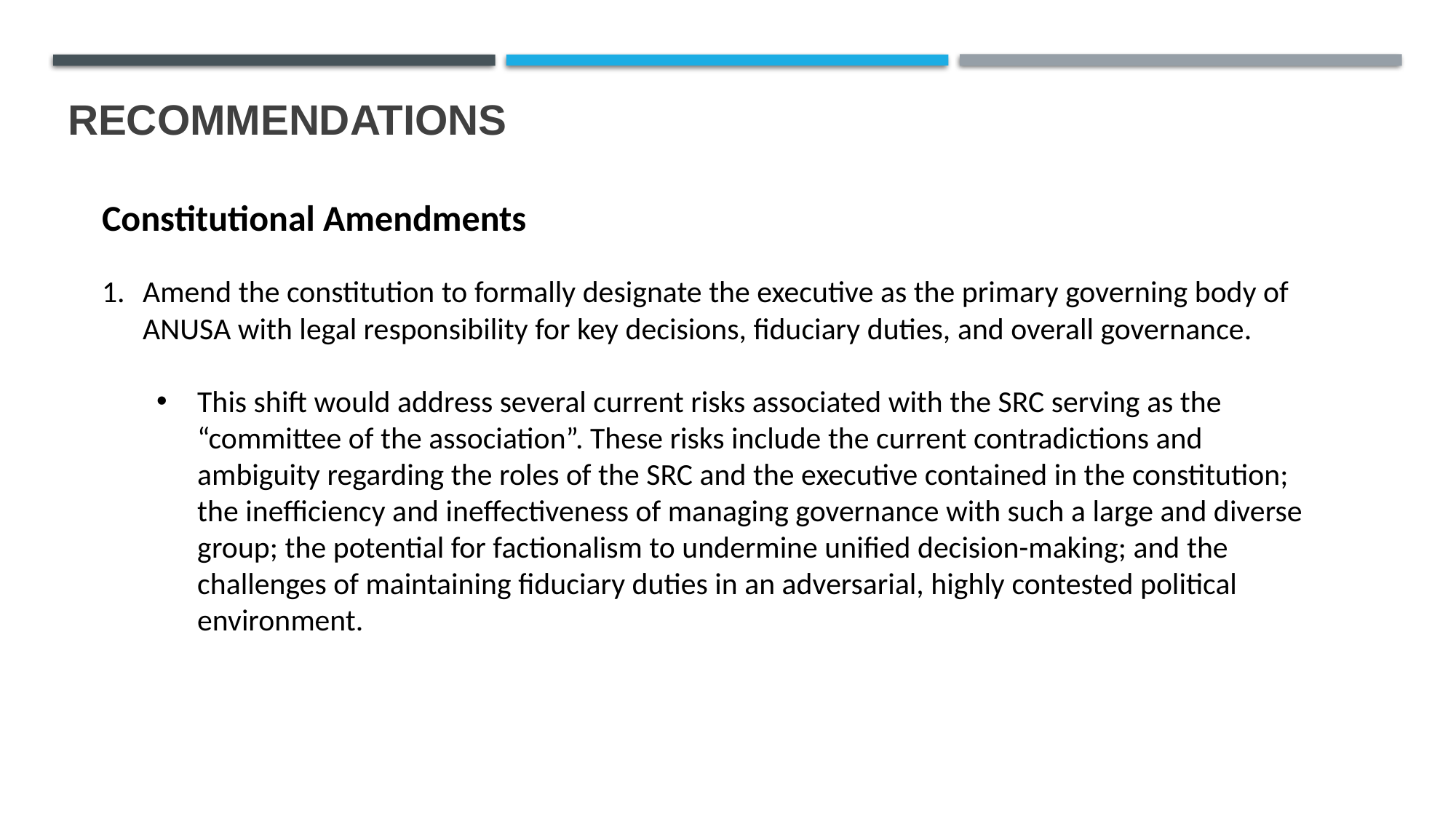

Constitutional Amendments

Amend the constitution to formally designate the executive as the primary governing body of ANUSA with legal responsibility for key decisions, fiduciary duties, and overall governance.

This shift would address several current risks associated with the SRC serving as the “committee of the association”. These risks include the current contradictions and ambiguity regarding the roles of the SRC and the executive contained in the constitution; the inefficiency and ineffectiveness of managing governance with such a large and diverse group; the potential for factionalism to undermine unified decision-making; and the challenges of maintaining fiduciary duties in an adversarial, highly contested political environment.

# recommendations